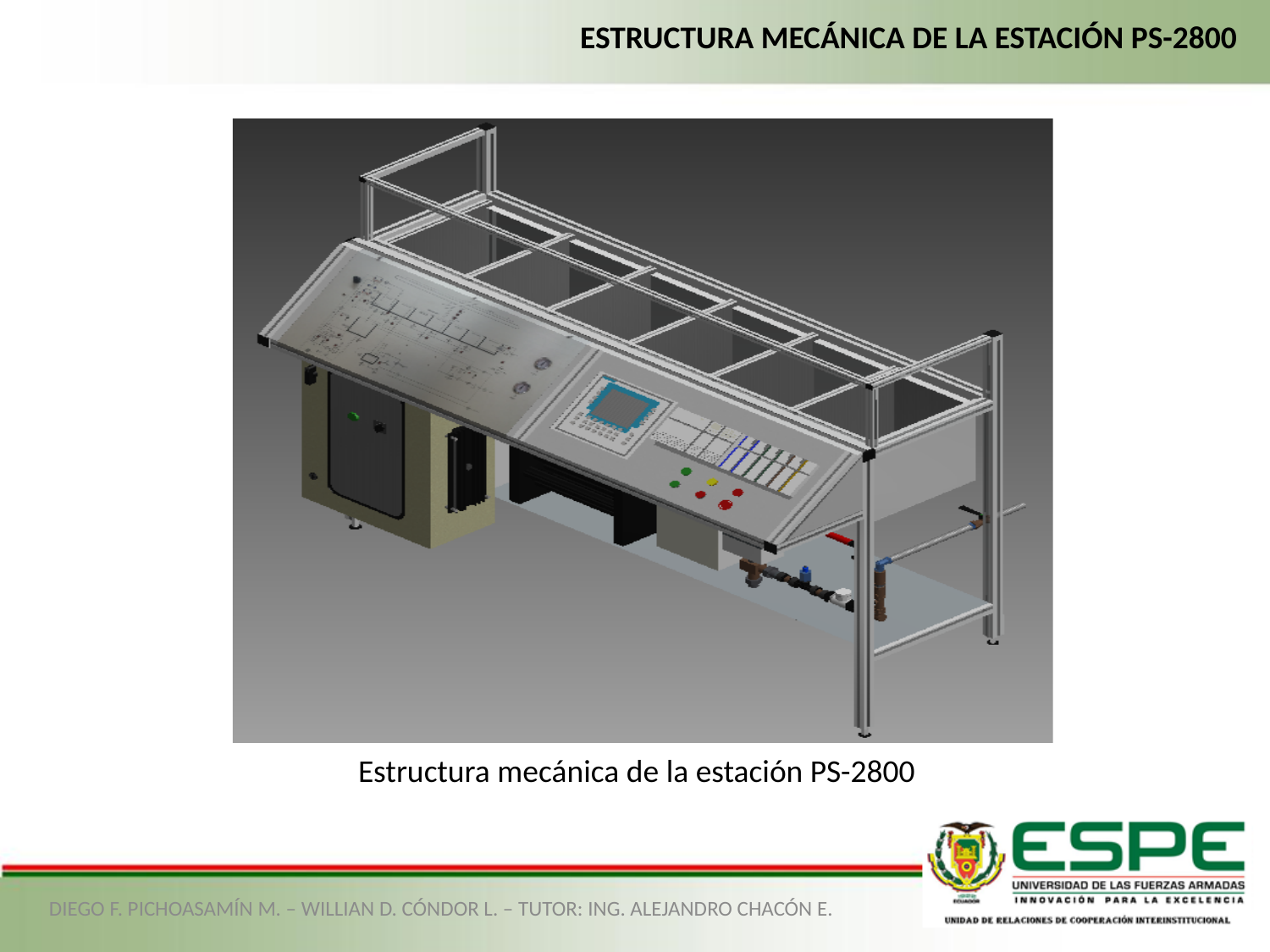

ESTRUCTURA MECÁNICA DE LA ESTACIÓN PS-2800

 Estructura mecánica de la estación PS-2800
DIEGO F. PICHOASAMÍN M. – WILLIAN D. CÓNDOR L. – TUTOR: ING. ALEJANDRO CHACÓN E.